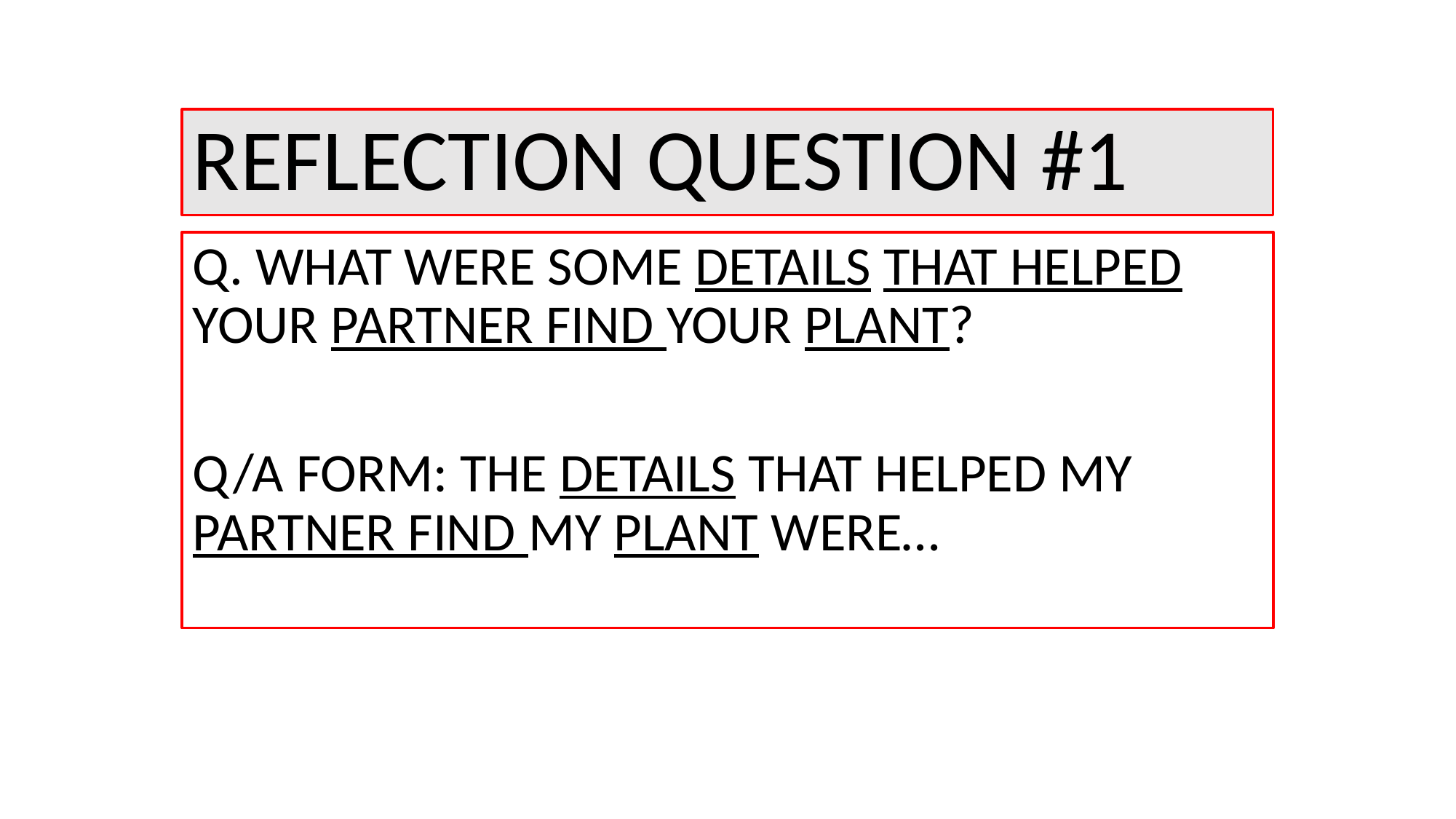

# REFLECTION QUESTION #1
Q. WHAT WERE SOME DETAILS THAT HELPED YOUR PARTNER FIND YOUR PLANT?

Q/A FORM: THE DETAILS THAT HELPED MY PARTNER FIND MY PLANT WERE…